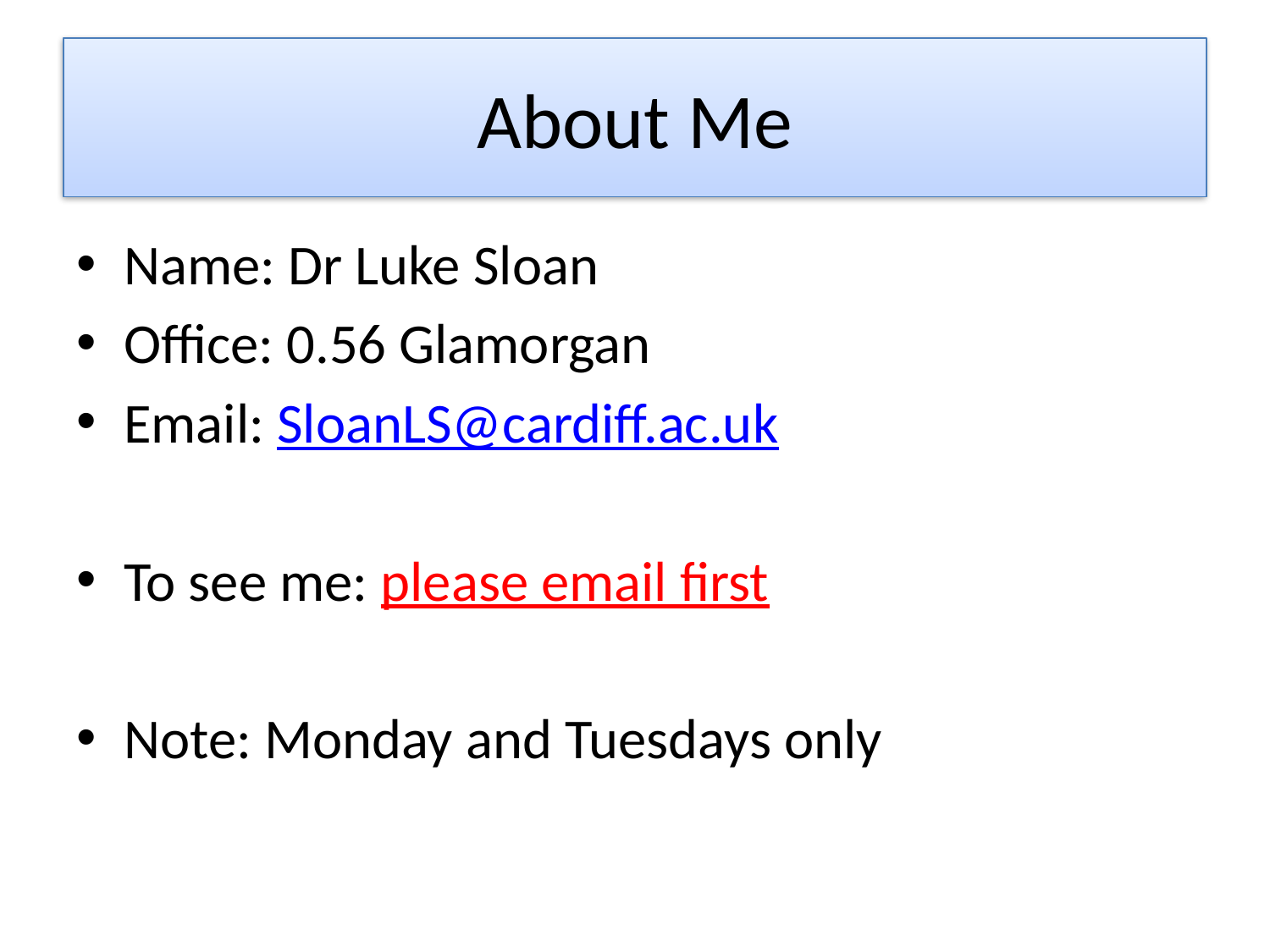

# About Me
Name: Dr Luke Sloan
Office: 0.56 Glamorgan
Email: SloanLS@cardiff.ac.uk

To see me: please email first

Note: Monday and Tuesdays only